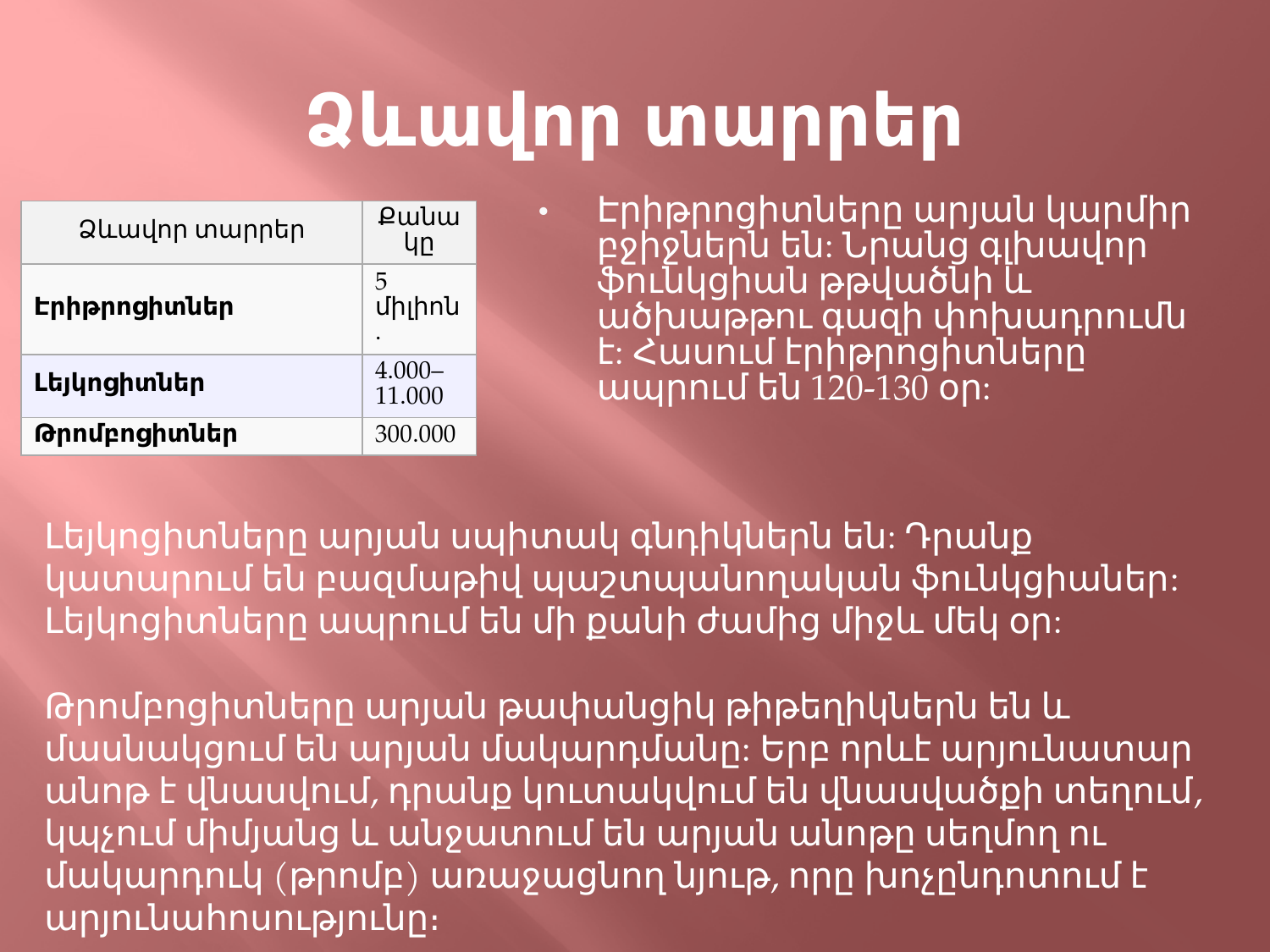

# Ձևավոր տարրեր
Էրիթրոցիտները արյան կարմիր բջիջներն են: Նրանց գլխավոր ֆունկցիան թթվածնի և ածխաթթու գազի փոխադրումն է: Հասում էրիթրոցիտները ապրում են 120-130 օր:
| Ձևավոր տարրեր | Քանակը |
| --- | --- |
| Էրիթրոցիտներ | 5 միլիոն. |
| Լեյկոցիտներ | 4.000–11.000 |
| Թրոմբոցիտներ | 300.000 |
Լեյկոցիտները արյան սպիտակ գնդիկներն են: Դրանք կատարում են բազմաթիվ պաշտպանողական ֆունկցիաներ: Լեյկոցիտները ապրում են մի քանի ժամից միջև մեկ օր:

Թրոմբոցիտները արյան թափանցիկ թիթեղիկներն են և մասնակցում են արյան մակարդմանը: Երբ որևէ արյունատար անոթ է վնասվում, դրանք կուտակվում են վնասվածքի տեղում, կպչում միմյանց և անջատում են արյան անոթը սեղմող ու մակարդուկ (թրոմբ) առաջացնող նյութ, որը խոչընդոտում է արյունահոսությունը։